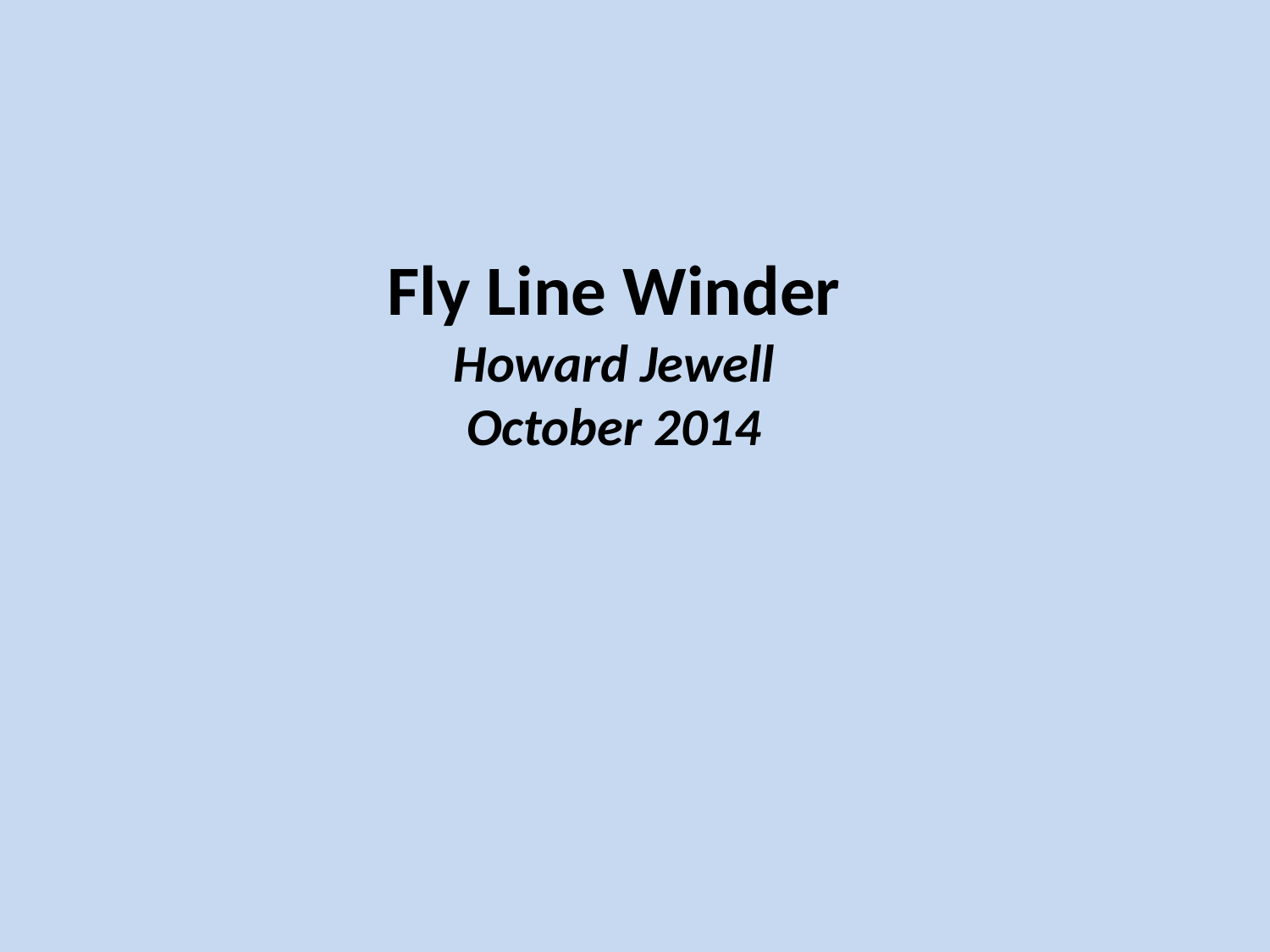

Fly Line Winder
Howard Jewell
October 2014